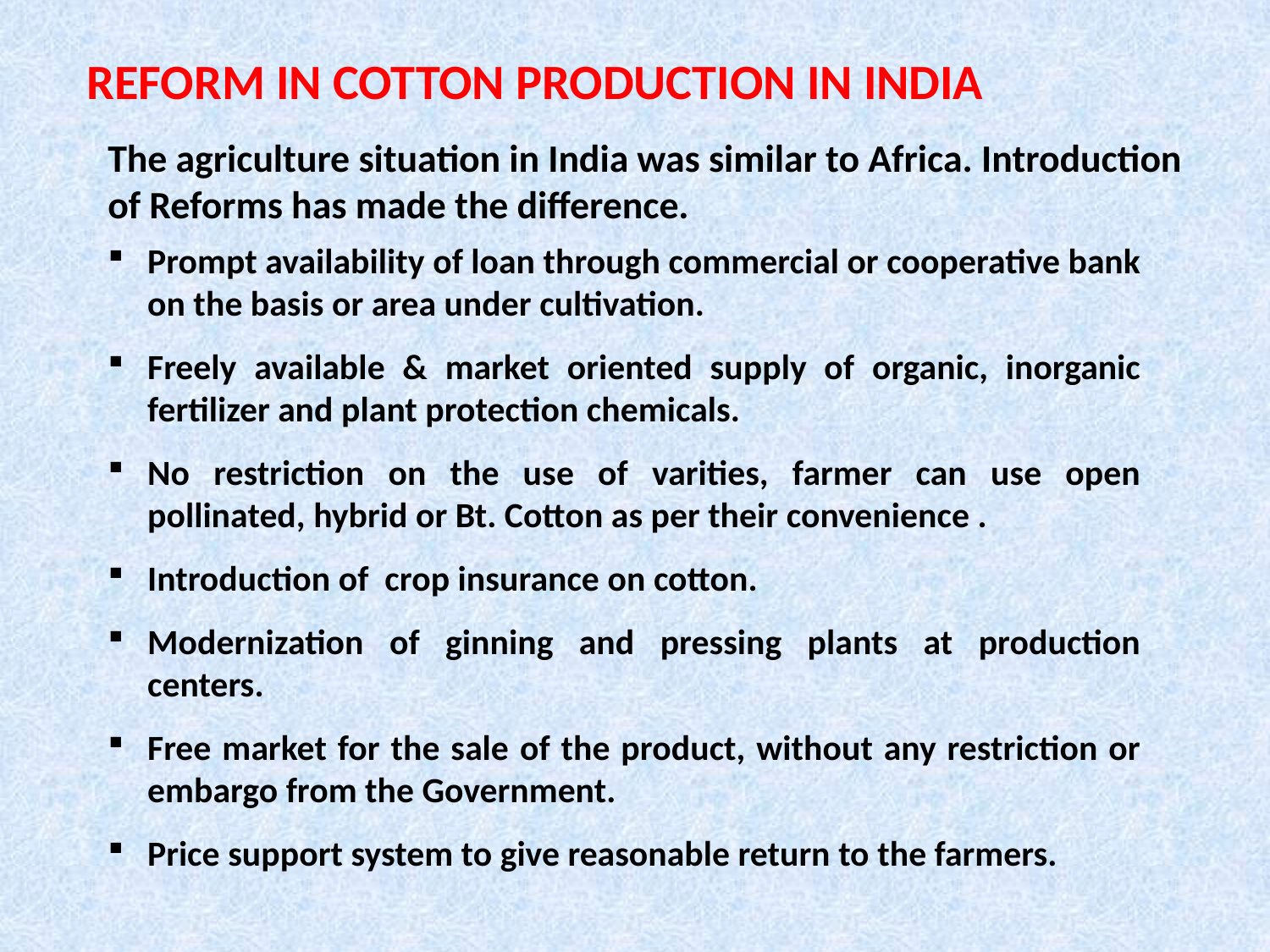

REFORM IN COTTON PRODUCTION IN INDIA
The agriculture situation in India was similar to Africa. Introduction of Reforms has made the difference.
Prompt availability of loan through commercial or cooperative bank on the basis or area under cultivation.

Freely available & market oriented supply of organic, inorganic fertilizer and plant protection chemicals.

No restriction on the use of varities, farmer can use open pollinated, hybrid or Bt. Cotton as per their convenience .

Introduction of  crop insurance on cotton.

Modernization of ginning and pressing plants at production centers.

Free market for the sale of the product, without any restriction or embargo from the Government.

Price support system to give reasonable return to the farmers.